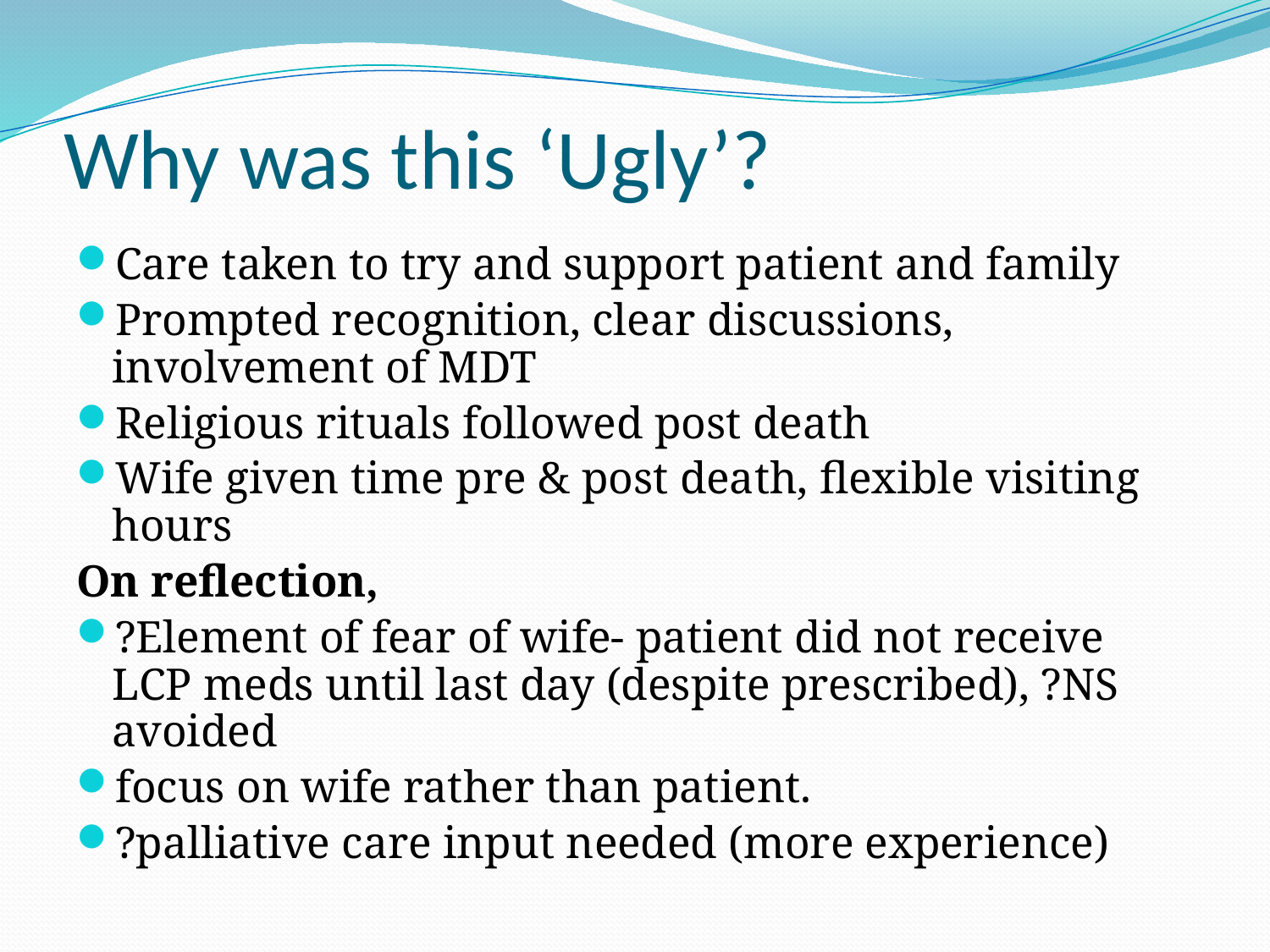

# Why was this ‘Ugly’?
Care taken to try and support patient and family
Prompted recognition, clear discussions, involvement of MDT
Religious rituals followed post death
Wife given time pre & post death, flexible visiting hours
On reflection,
?Element of fear of wife- patient did not receive LCP meds until last day (despite prescribed), ?NS avoided
focus on wife rather than patient.
?palliative care input needed (more experience)